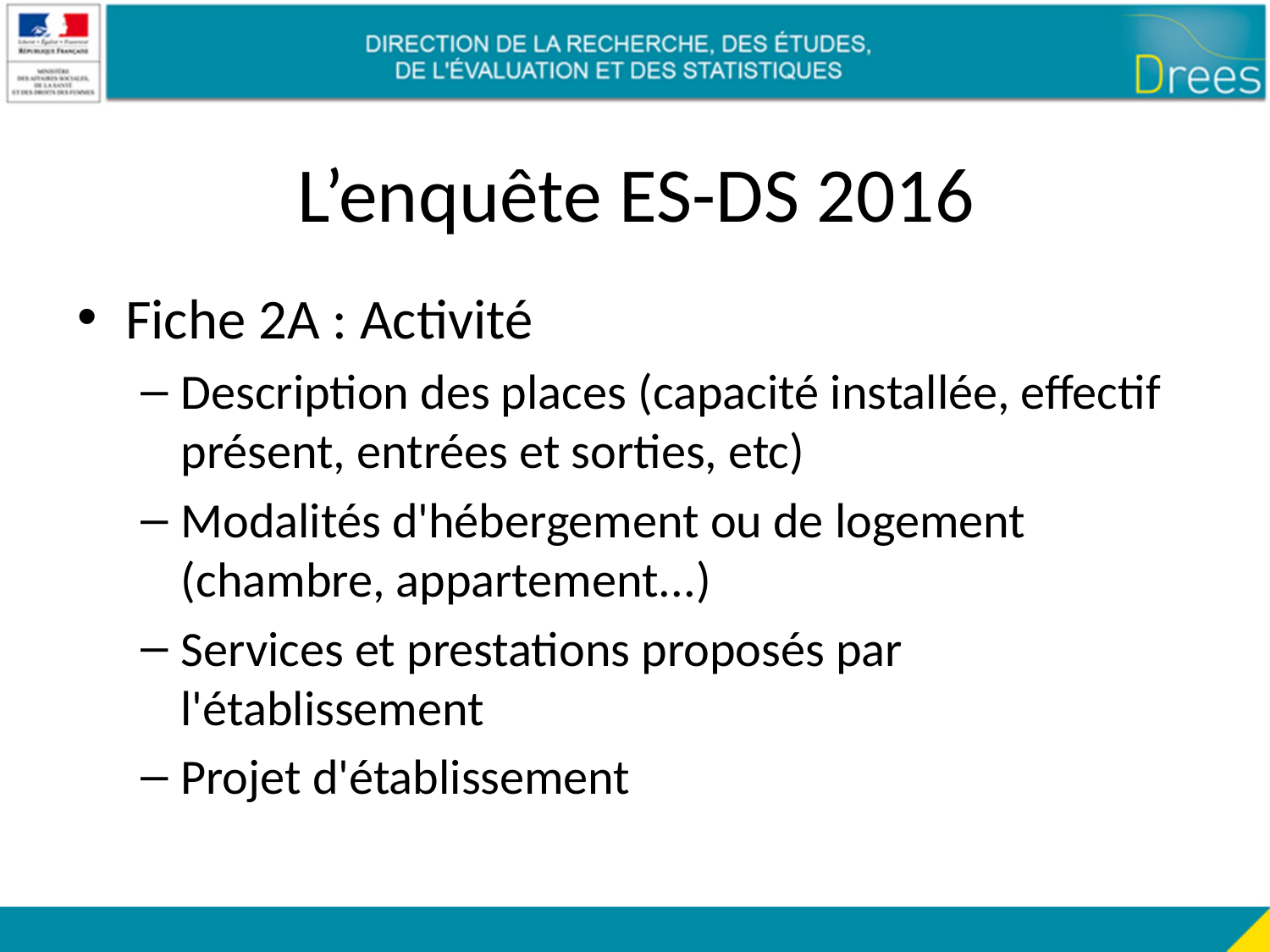

# L’enquête ES-DS 2016
Fiche 2A : Activité
Description des places (capacité installée, effectif présent, entrées et sorties, etc)
Modalités d'hébergement ou de logement (chambre, appartement...)
Services et prestations proposés par l'établissement
Projet d'établissement